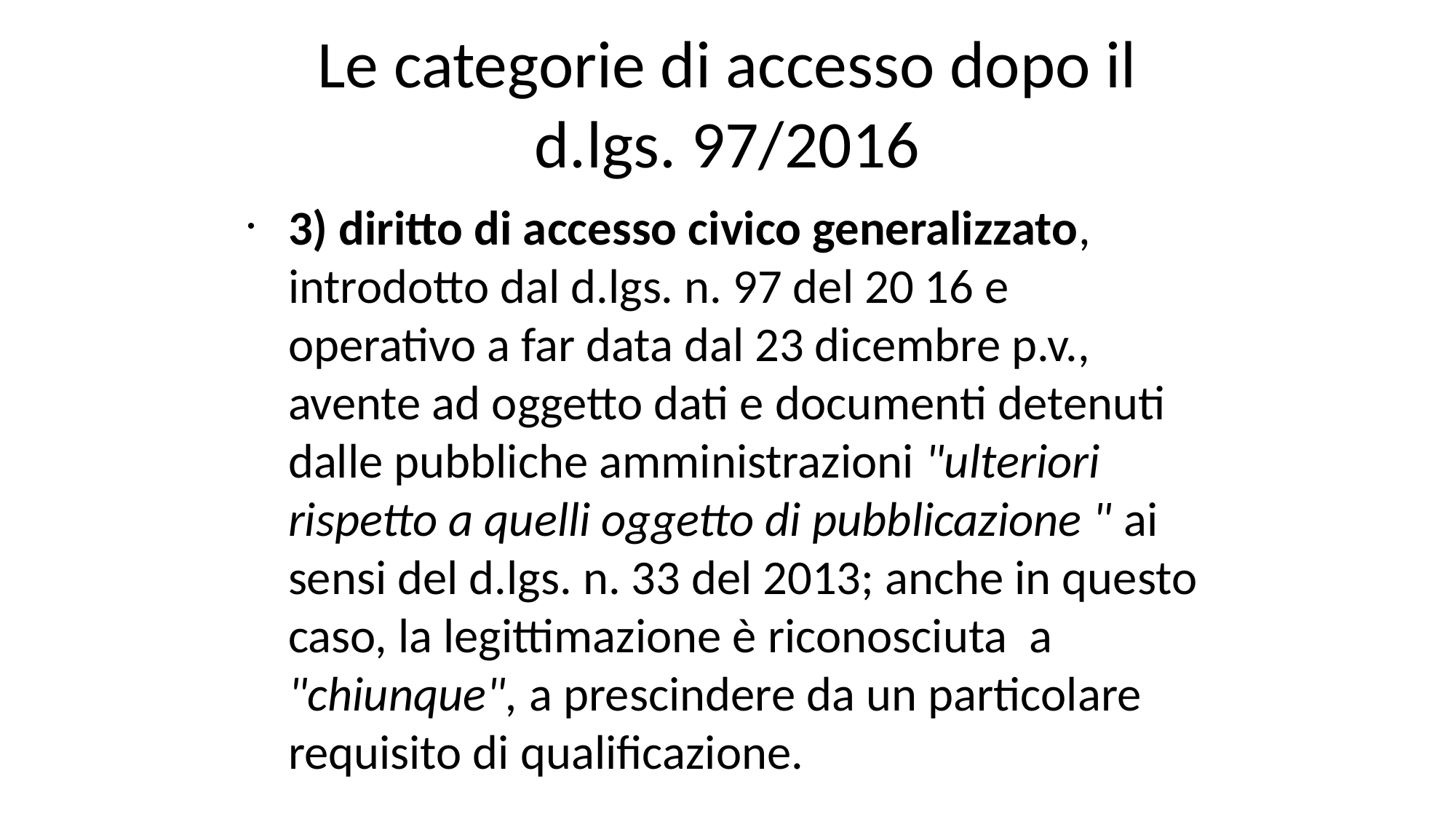

Le categorie di accesso dopo il d.lgs. 97/2016
3) diritto di accesso civico generalizzato, introdotto dal d.lgs. n. 97 del 20 16 e operativo a far data dal 23 dicembre p.v., avente ad oggetto dati e documenti detenuti dalle pubbliche amministrazioni "ulteriori rispetto a quelli oggetto di pubblicazione " ai sensi del d.lgs. n. 33 del 2013; anche in questo caso, la legittimazione è riconosciuta  a "chiunque", a prescindere da un particolare requisito di qualificazione.